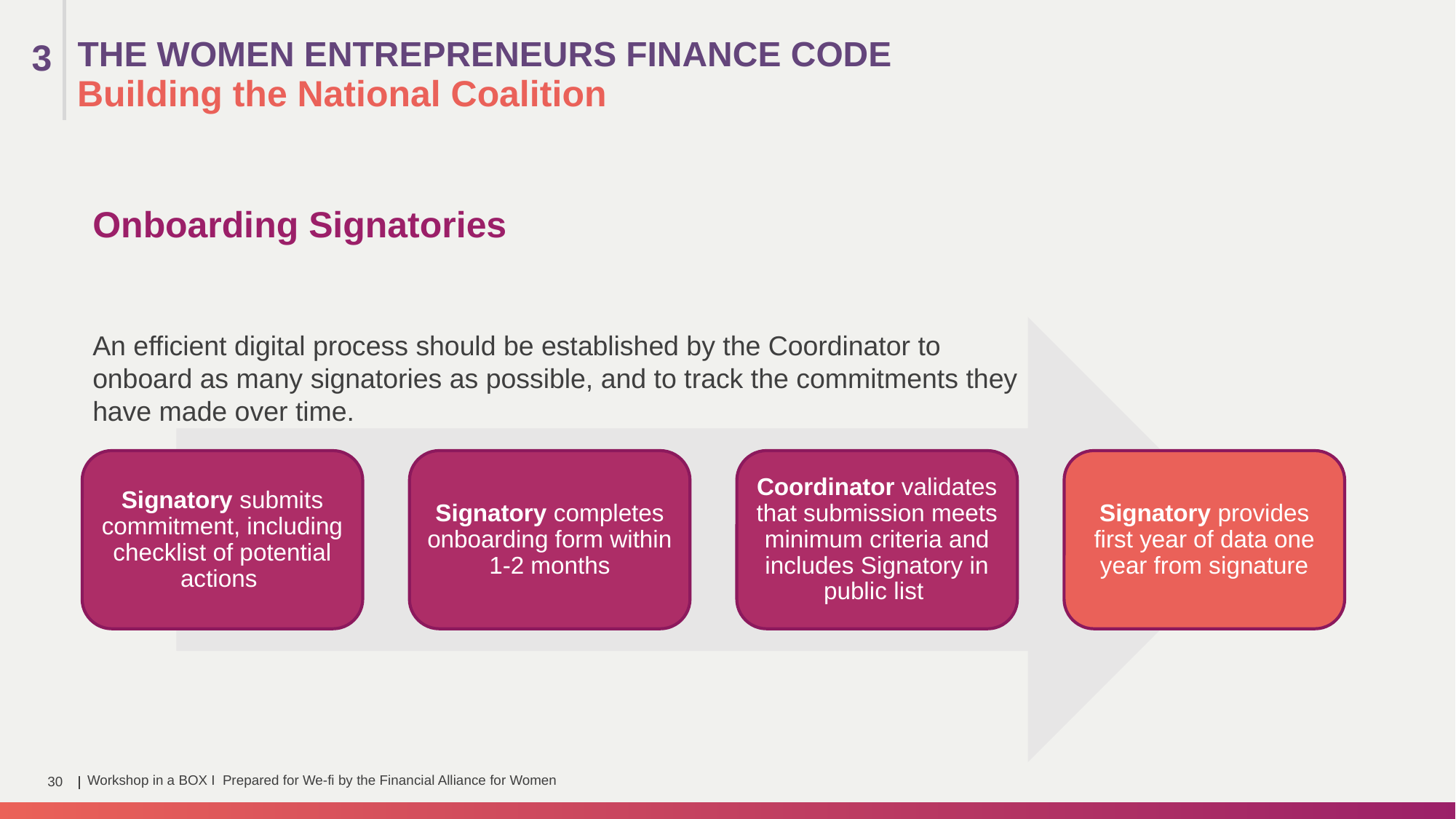

THE WOMEN ENTREPRENEURS FINANCE CODE
3
Building the National Coalition
Onboarding Signatories

Signatory submits commitment, including checklist of potential actions
Signatory completes onboarding form within 1-2 months
Coordinator validates that submission meets minimum criteria and includes Signatory in public list
Signatory provides first year of data one year from signature
An efficient digital process should be established by the Coordinator to onboard as many signatories as possible, and to track the commitments they have made over time.

Workshop in a BOX I  Prepared for We-fi by the Financial Alliance for Women
30